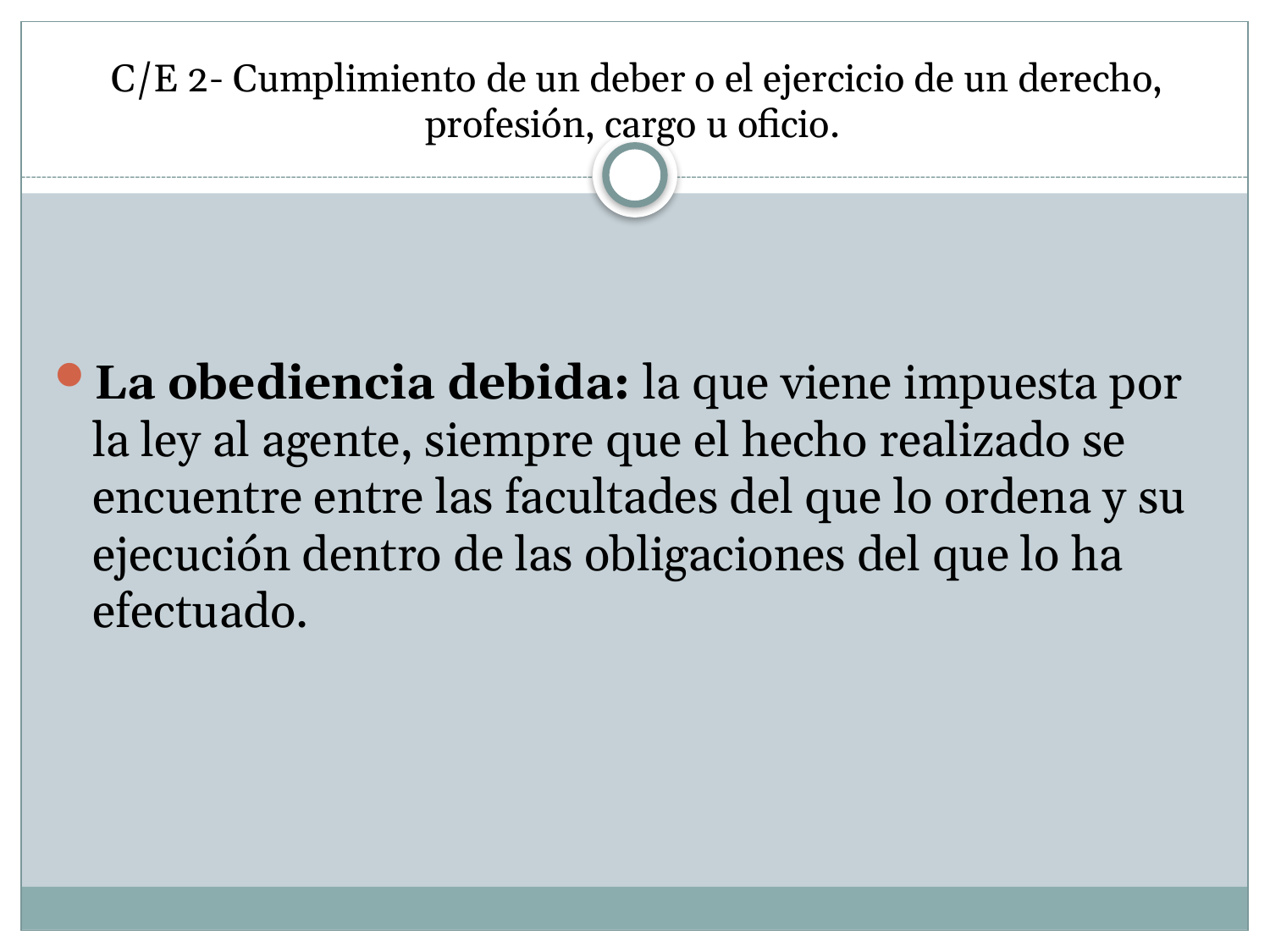

# C/E 2- Cumplimiento de un deber o el ejercicio de un derecho, profesión, cargo u oficio.

La obediencia debida: la que viene impuesta por la ley al agente, siempre que el hecho realizado se encuentre entre las facultades del que lo ordena y su ejecución dentro de las obligaciones del que lo ha efectuado.